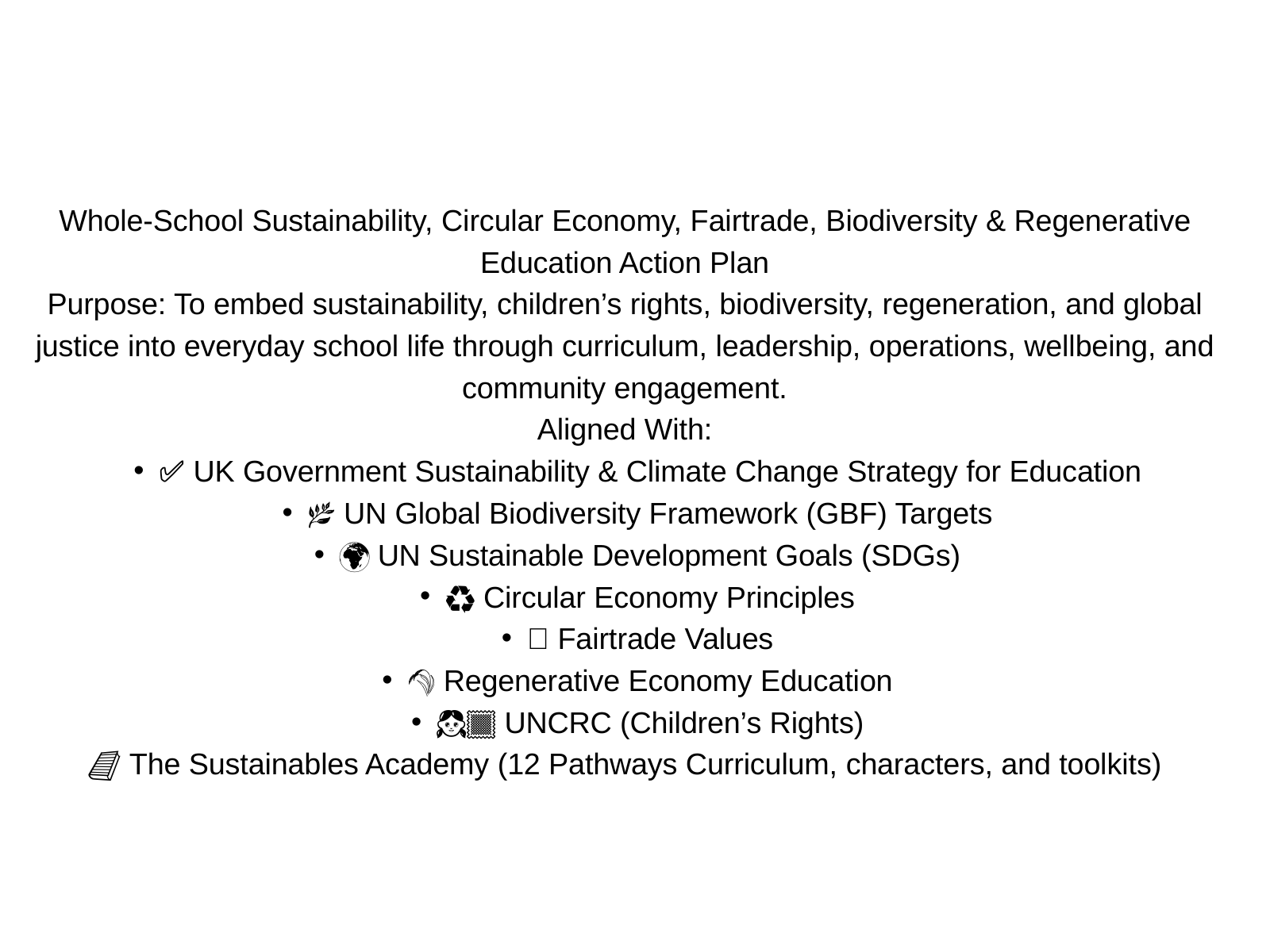

Whole-School Sustainability, Circular Economy, Fairtrade, Biodiversity & Regenerative Education Action Plan
Purpose: To embed sustainability, children’s rights, biodiversity, regeneration, and global justice into everyday school life through curriculum, leadership, operations, wellbeing, and community engagement.
Aligned With:
✅ UK Government Sustainability & Climate Change Strategy for Education
🌿 UN Global Biodiversity Framework (GBF) Targets
🌍 UN Sustainable Development Goals (SDGs)
♻️ Circular Economy Principles
🧃 Fairtrade Values
🌾 Regenerative Economy Education
👧🏽 UNCRC (Children’s Rights)
📘 The Sustainables Academy (12 Pathways Curriculum, characters, and toolkits)